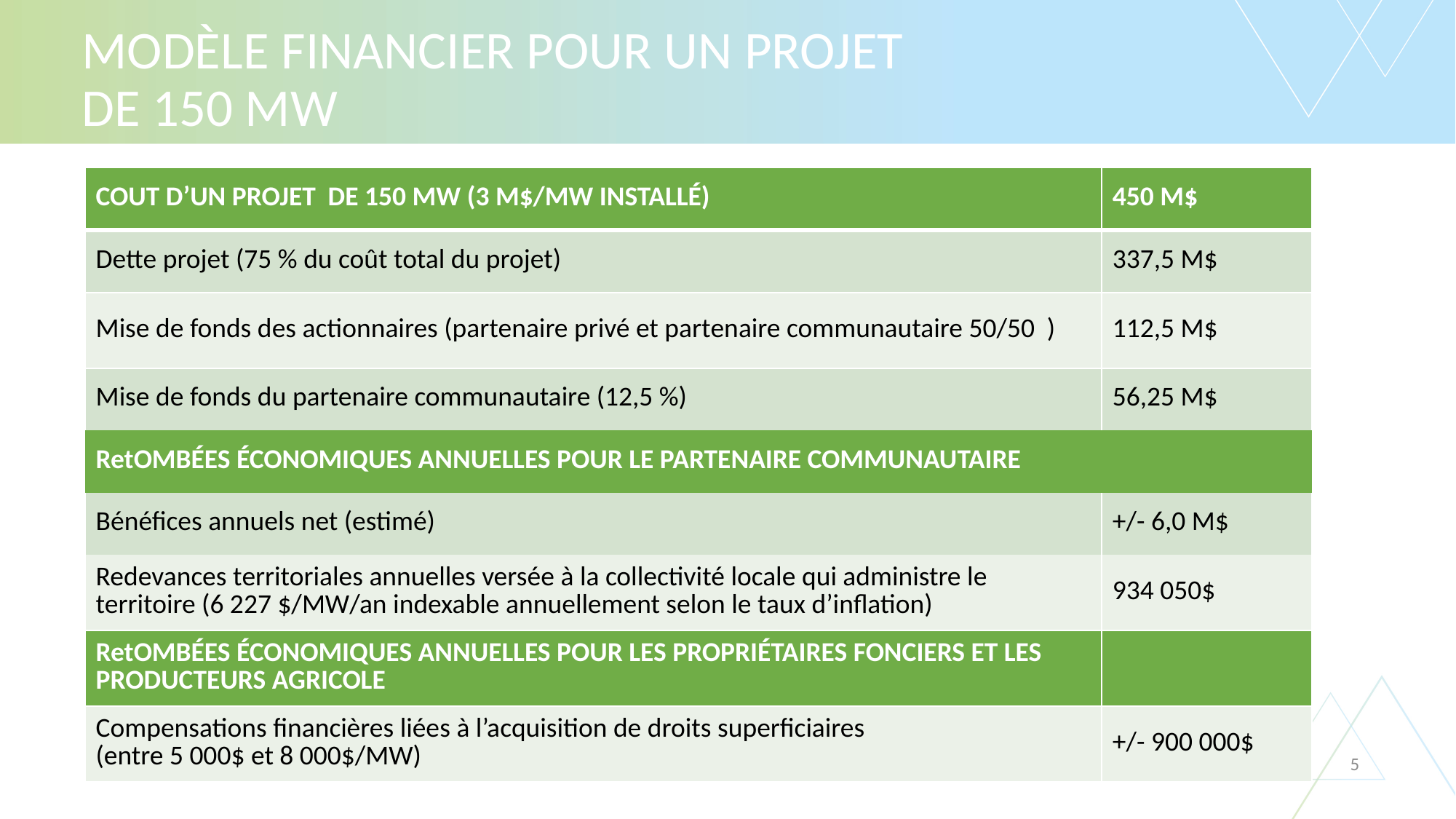

# modèle financier pour un projet de 150 MW
| Cout d’un projet de 150 MW (3 M$/MW installé) | 450 M$ |
| --- | --- |
| Dette projet (75 % du coût total du projet) | 337,5 M$ |
| Mise de fonds des actionnaires (partenaire privé et partenaire communautaire 50/50 ) | 112,5 M$ |
| Mise de fonds du partenaire communautaire (12,5 %) | 56,25 M$ |
| Retombées économiques annuelles pour le partenaire communautaire |  |
| Bénéfices annuels net (estimé) | +/- 6,0 M$ |
| Redevances territoriales annuelles versée à la collectivité locale qui administre le territoire (6 227 $/MW/an indexable annuellement selon le taux d’inflation) | 934 050$ |
| Retombées économiques annuelles pour les propriétaires fonciers et les producteurs agricole |  |
| Compensations financières liées à l’acquisition de droits superficiaires (entre 5 000$ et 8 000$/MW) | +/- 900 000$ |
5